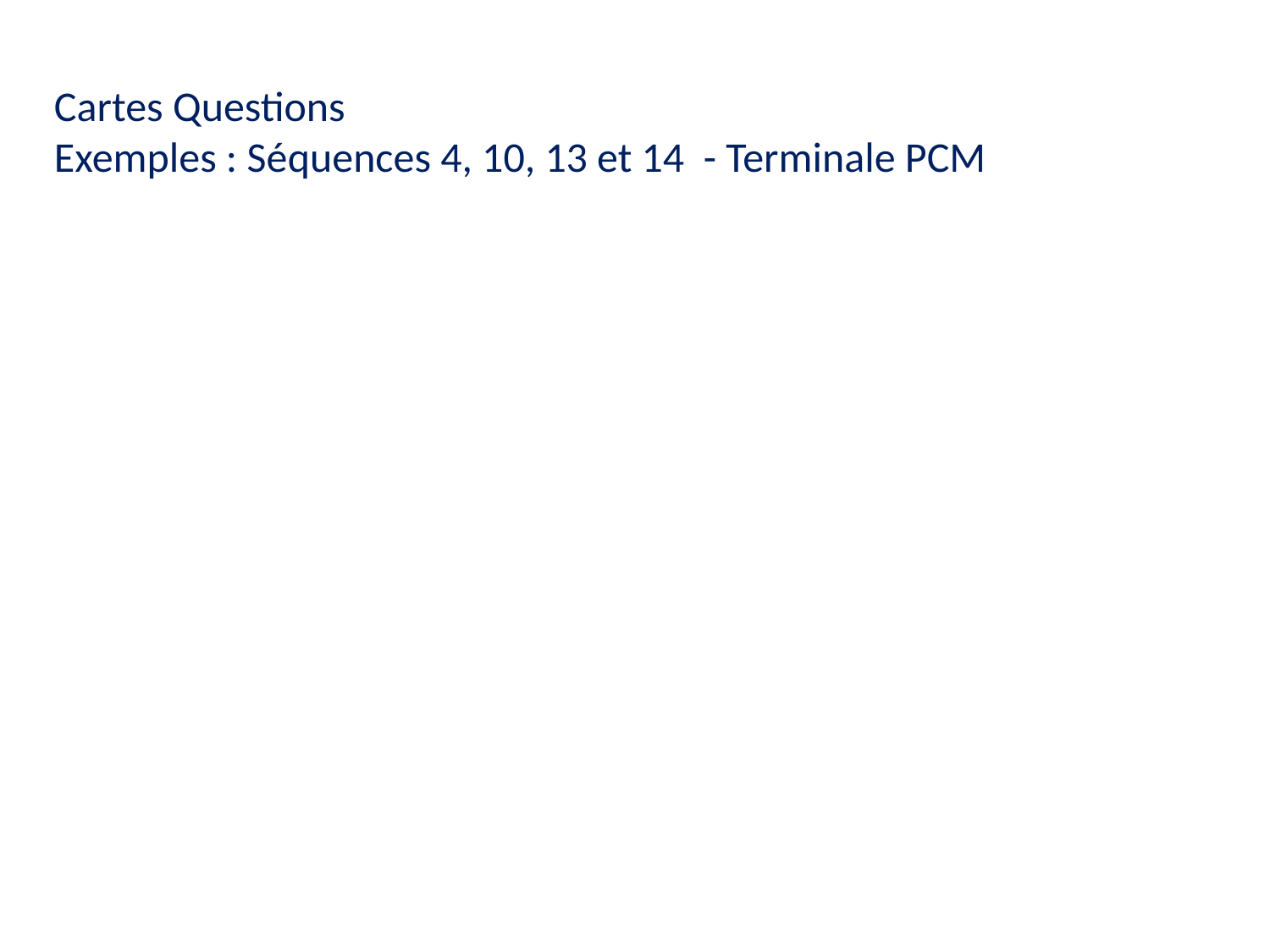

Cartes Questions
Exemples : Séquences 4, 10, 13 et 14  - Terminale PCM